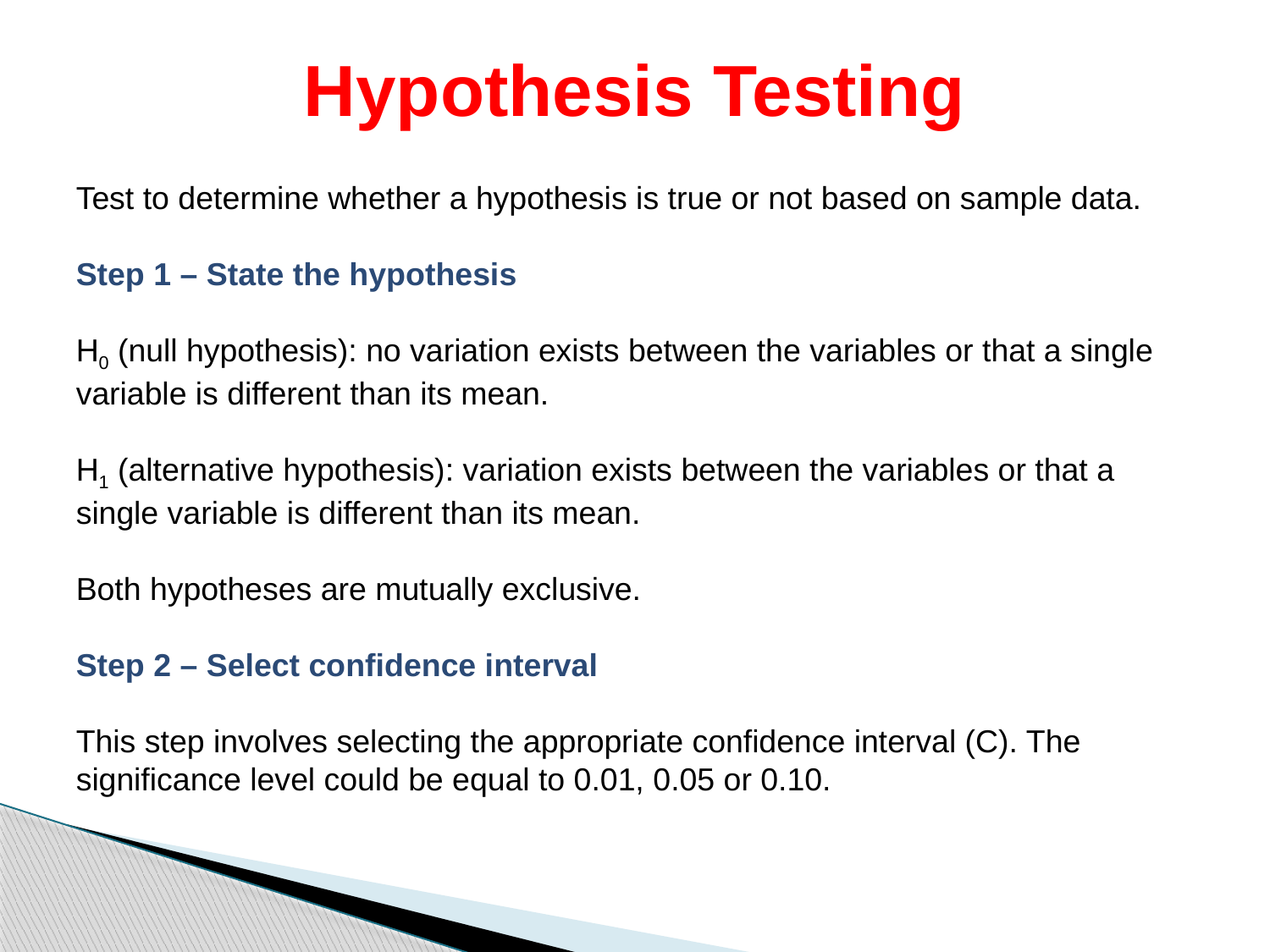

Hypothesis Testing
Test to determine whether a hypothesis is true or not based on sample data.

Step 1 – State the hypothesis

H0 (null hypothesis): no variation exists between the variables or that a single variable is different than its mean.

H1 (alternative hypothesis): variation exists between the variables or that a single variable is different than its mean.

Both hypotheses are mutually exclusive.

Step 2 – Select confidence interval

This step involves selecting the appropriate confidence interval (C). The significance level could be equal to 0.01, 0.05 or 0.10.